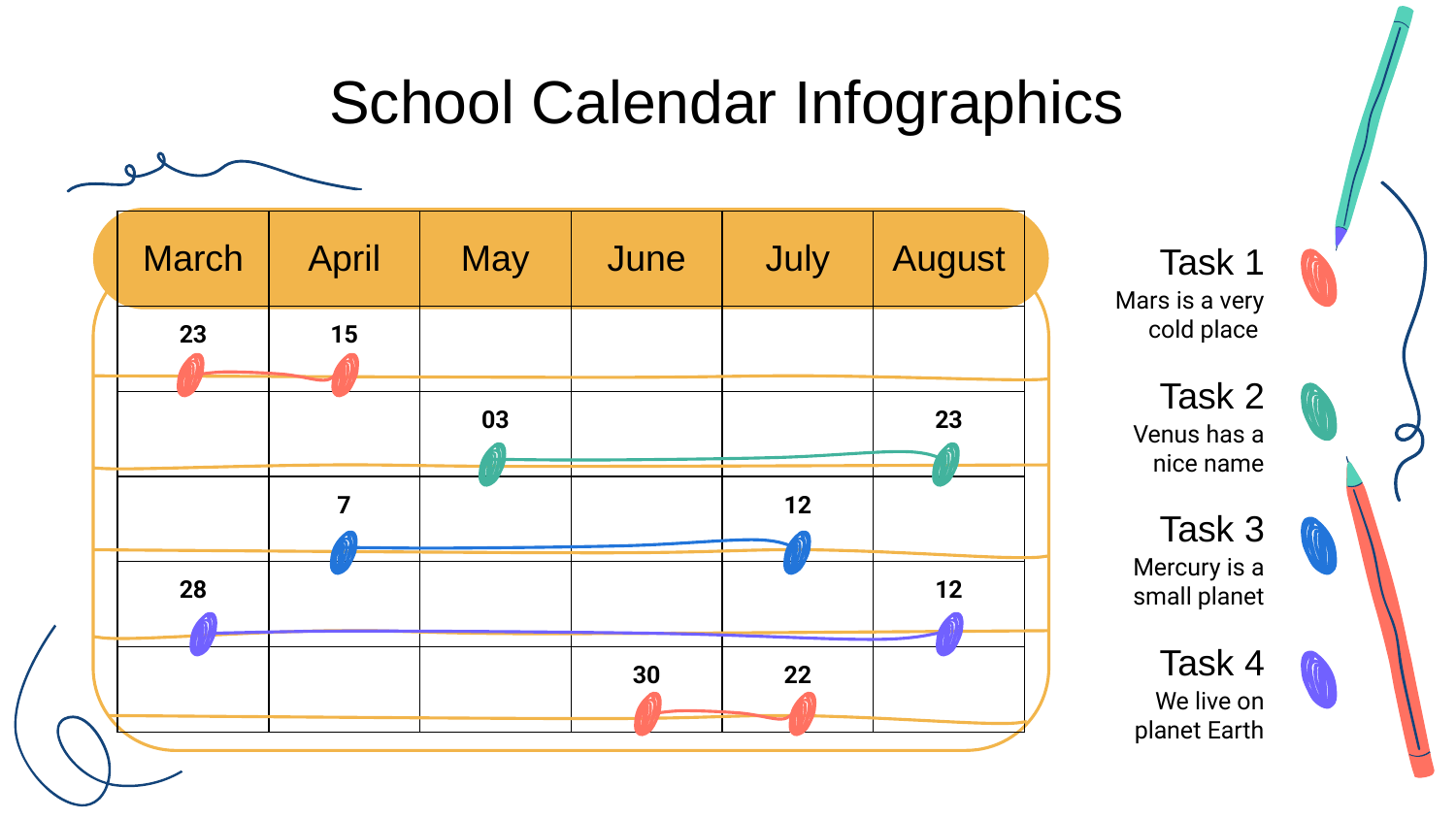

# School Calendar Infographics

| March | April | May | June | July | August |
| --- | --- | --- | --- | --- | --- |
| 23 | 15 |  |  |  |  |
|  |  | 03 |  |  | 23 |
|  | 7 |  |  | 12 |  |
| 28 |  |  |  |  | 12 |
|  |  |  | 30 | 22 |  |
Task 1

Mars is a very cold place

Task 2

Venus has a nice name

Task 3

Mercury is a small planet

Task 4

We live on planet Earth